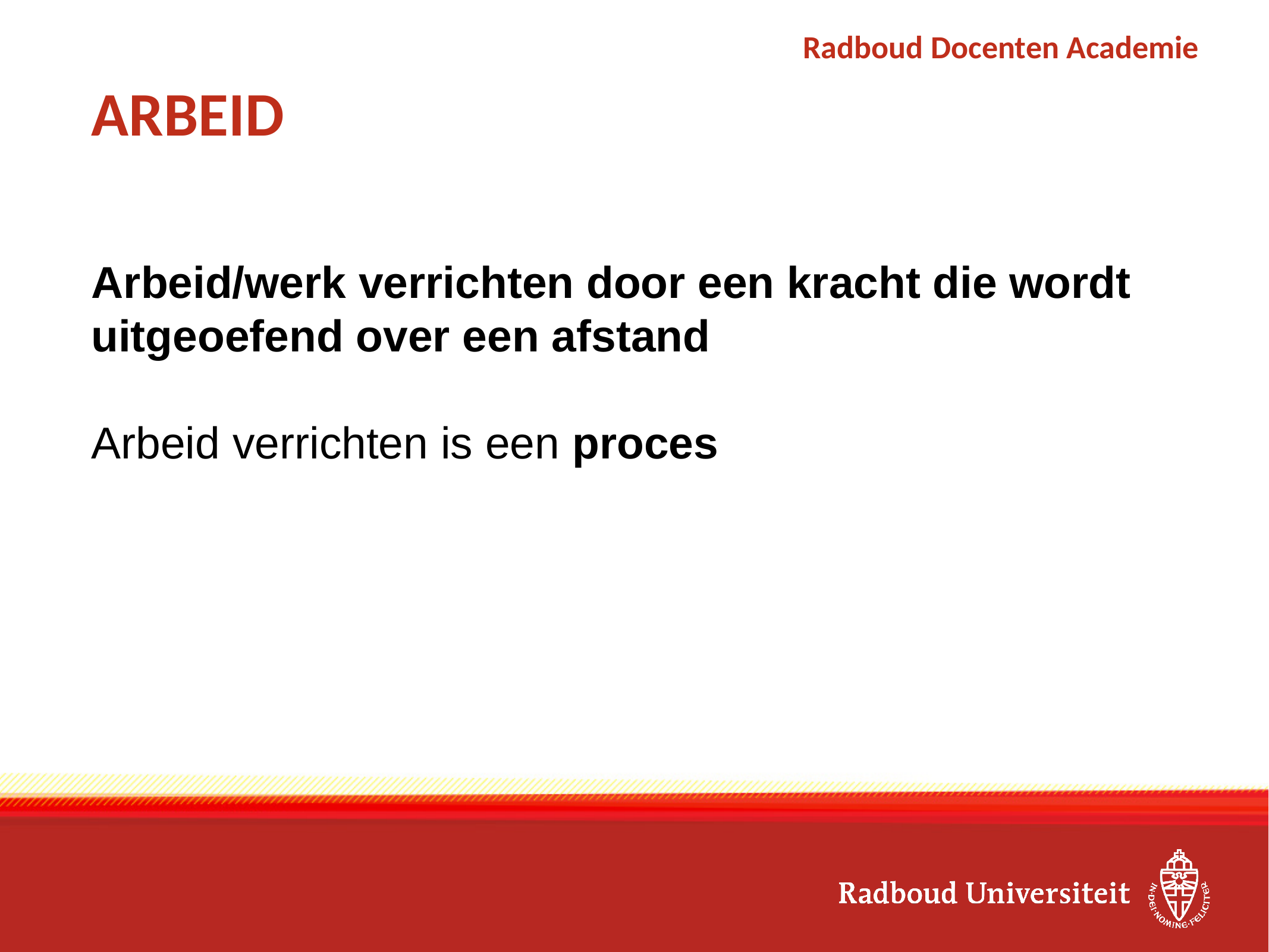

# ARBEID

Arbeid/werk verrichten door een kracht die wordt uitgeoefend over een afstand

Arbeid verrichten is een proces